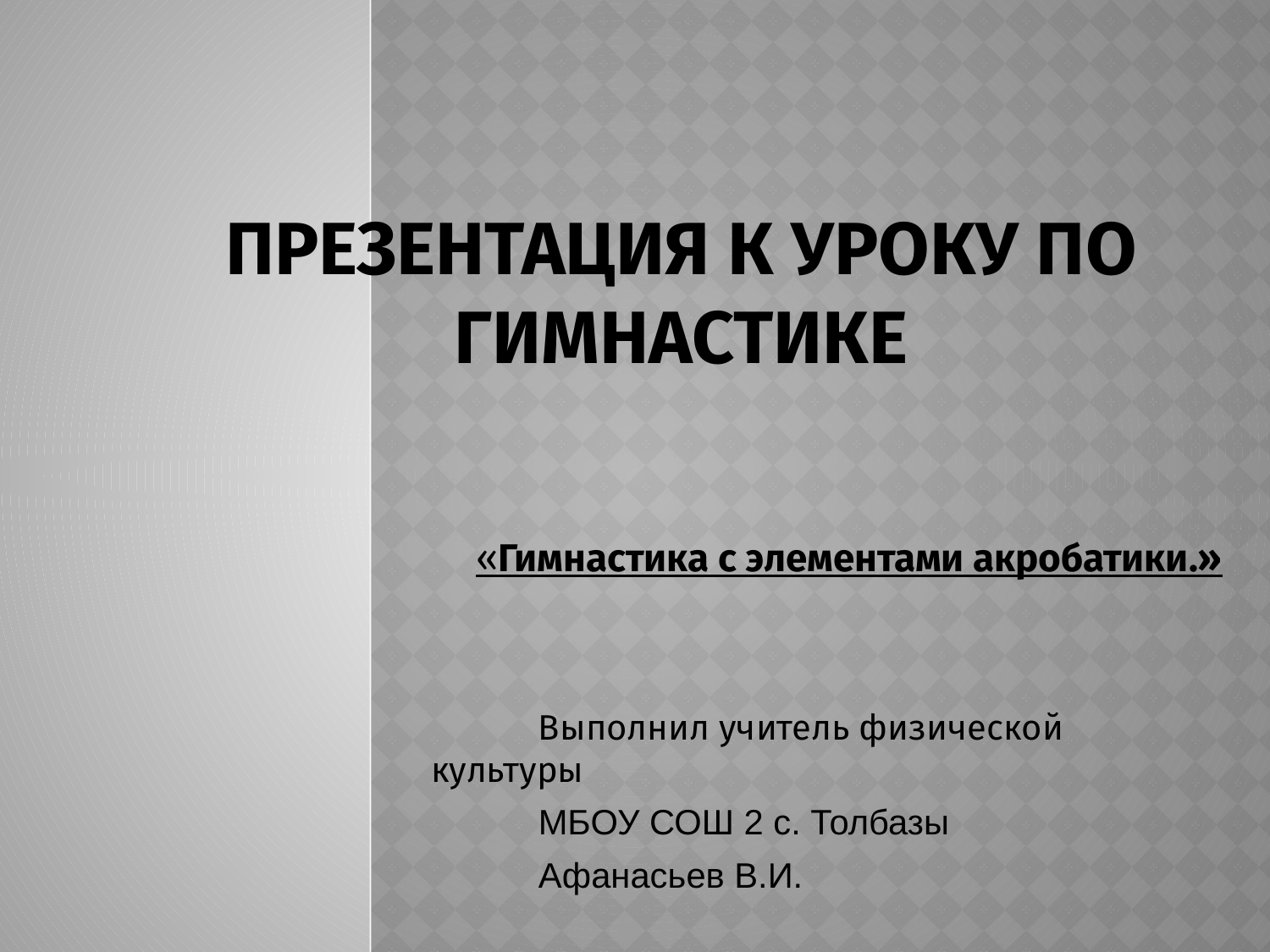

# Презентация к уроку по гимнастике

«Гимнастика с элементами акробатики.»

           Выполнил учитель физической культуры
           МБОУ СОШ 2 с. Толбазы
           Афанасьев В.И.